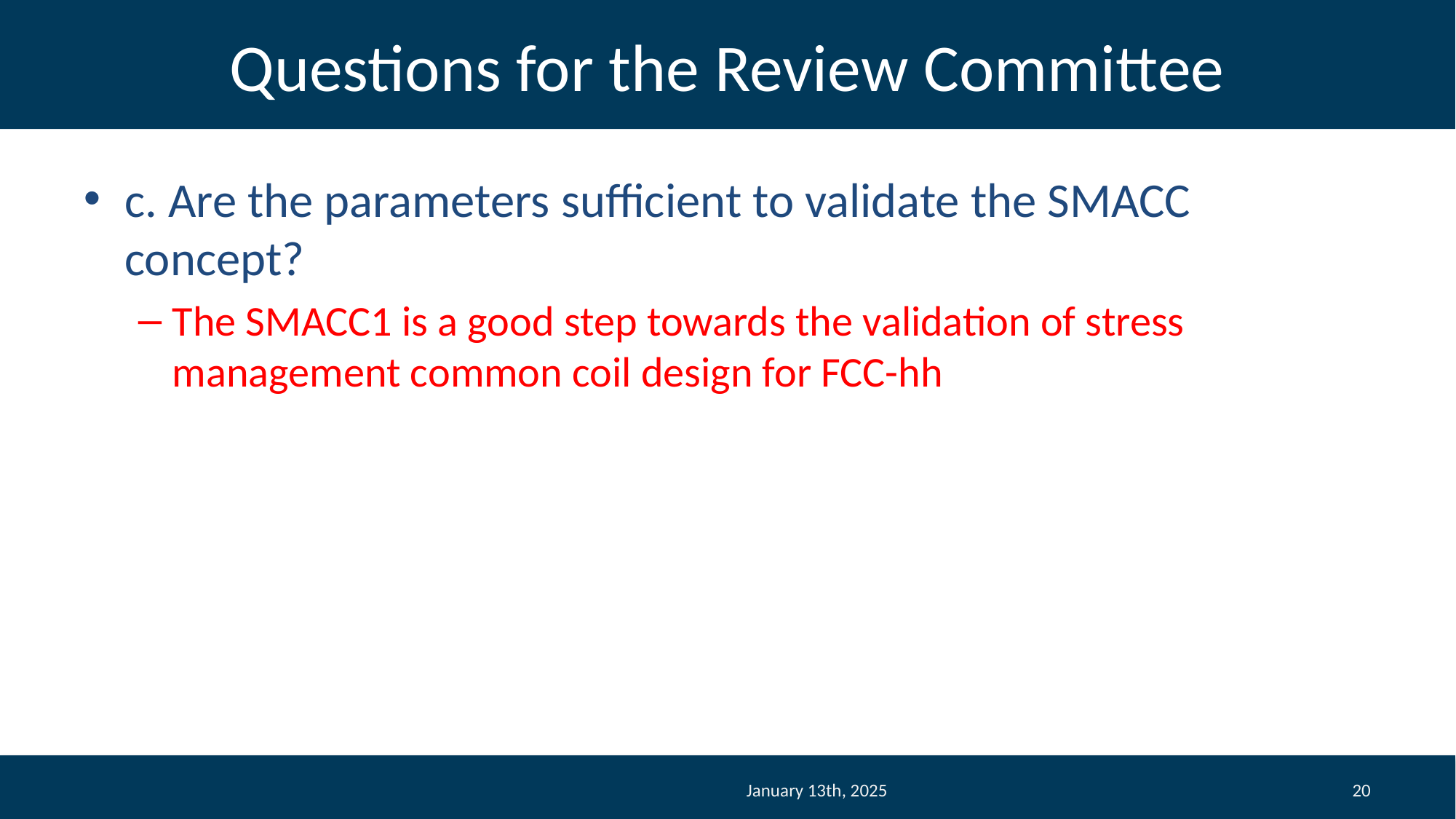

# Questions for the Review Committee
c. Are the parameters sufficient to validate the SMACC concept?
The SMACC1 is a good step towards the validation of stress management common coil design for FCC-hh
January 13th, 2025
20